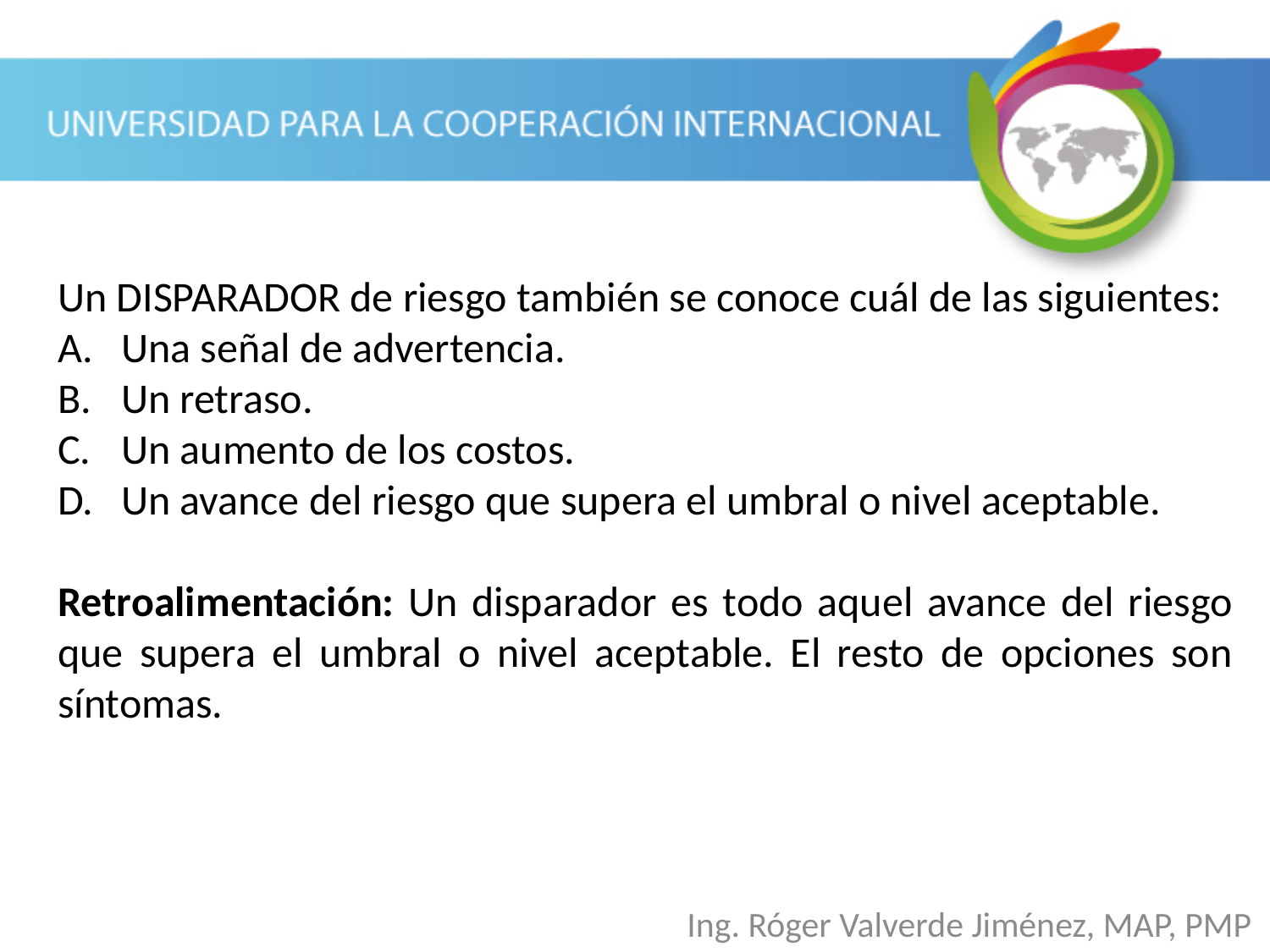

Un DISPARADOR de riesgo también se conoce cuál de las siguientes:
Una señal de advertencia.
Un retraso.
Un aumento de los costos.
Un avance del riesgo que supera el umbral o nivel aceptable.

Retroalimentación: Un disparador es todo aquel avance del riesgo que supera el umbral o nivel aceptable. El resto de opciones son síntomas.

Ing. Róger Valverde Jiménez, MAP, PMP